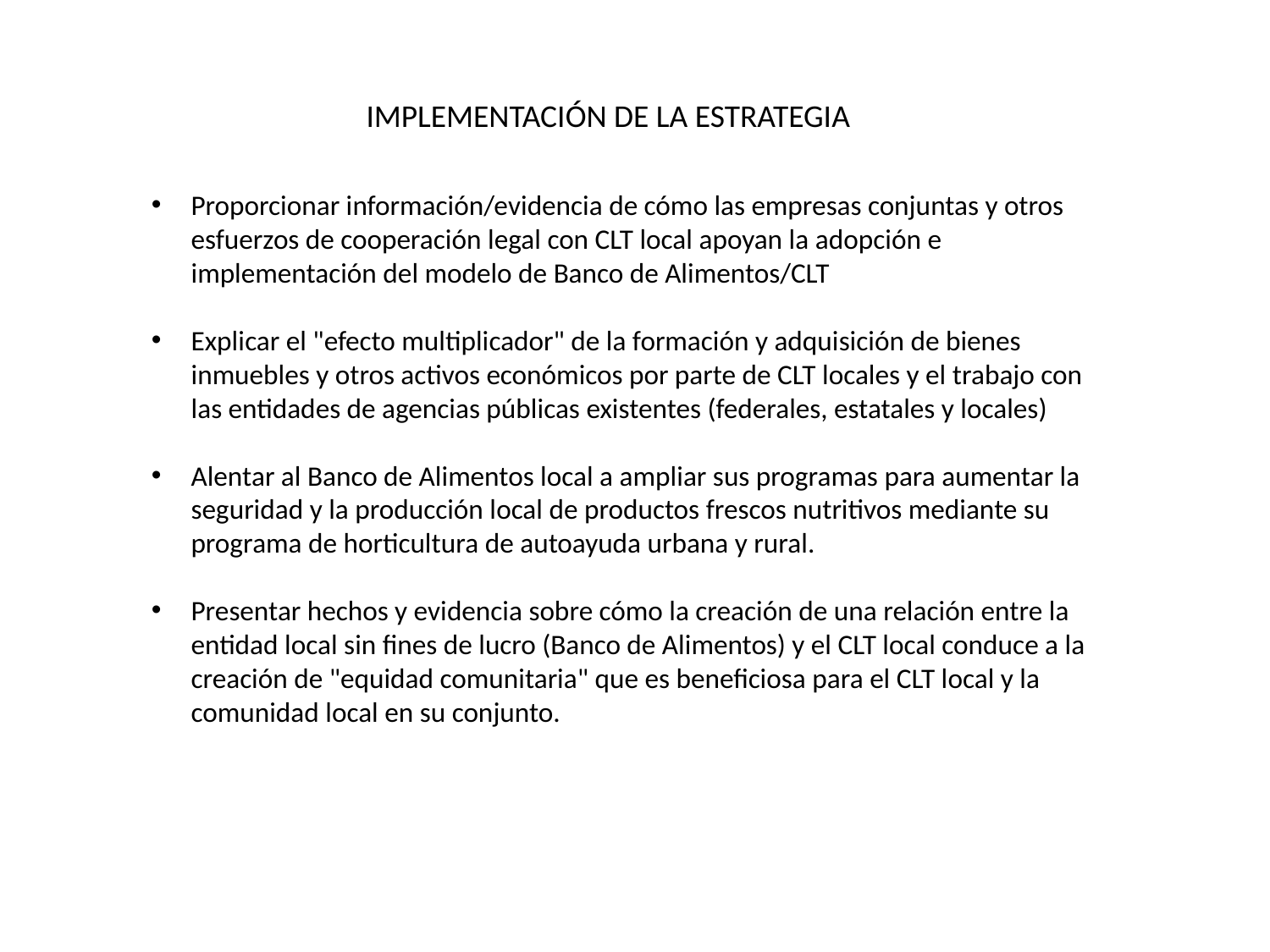

# IMPLEMENTACIÓN DE LA ESTRATEGIA
Proporcionar información/evidencia de cómo las empresas conjuntas y otros esfuerzos de cooperación legal con CLT local apoyan la adopción e implementación del modelo de Banco de Alimentos/CLT

Explicar el "efecto multiplicador" de la formación y adquisición de bienes inmuebles y otros activos económicos por parte de CLT locales y el trabajo con las entidades de agencias públicas existentes (federales, estatales y locales)

Alentar al Banco de Alimentos local a ampliar sus programas para aumentar la seguridad y la producción local de productos frescos nutritivos mediante su programa de horticultura de autoayuda urbana y rural.

Presentar hechos y evidencia sobre cómo la creación de una relación entre la entidad local sin fines de lucro (Banco de Alimentos) y el CLT local conduce a la creación de "equidad comunitaria" que es beneficiosa para el CLT local y la comunidad local en su conjunto.